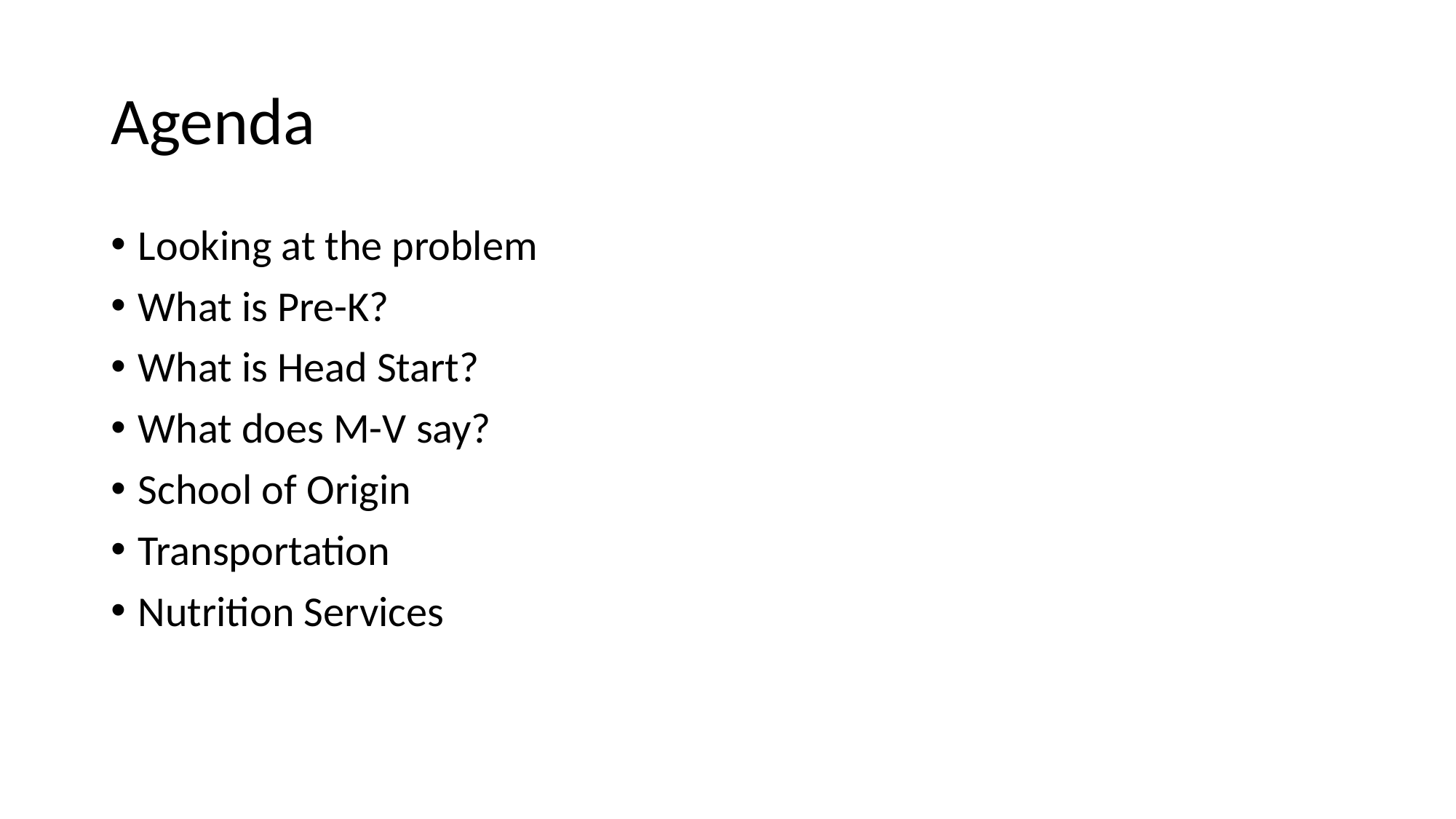

# Agenda
Looking at the problem
What is Pre-K?
What is Head Start?
What does M-V say?
School of Origin
Transportation
Nutrition Services